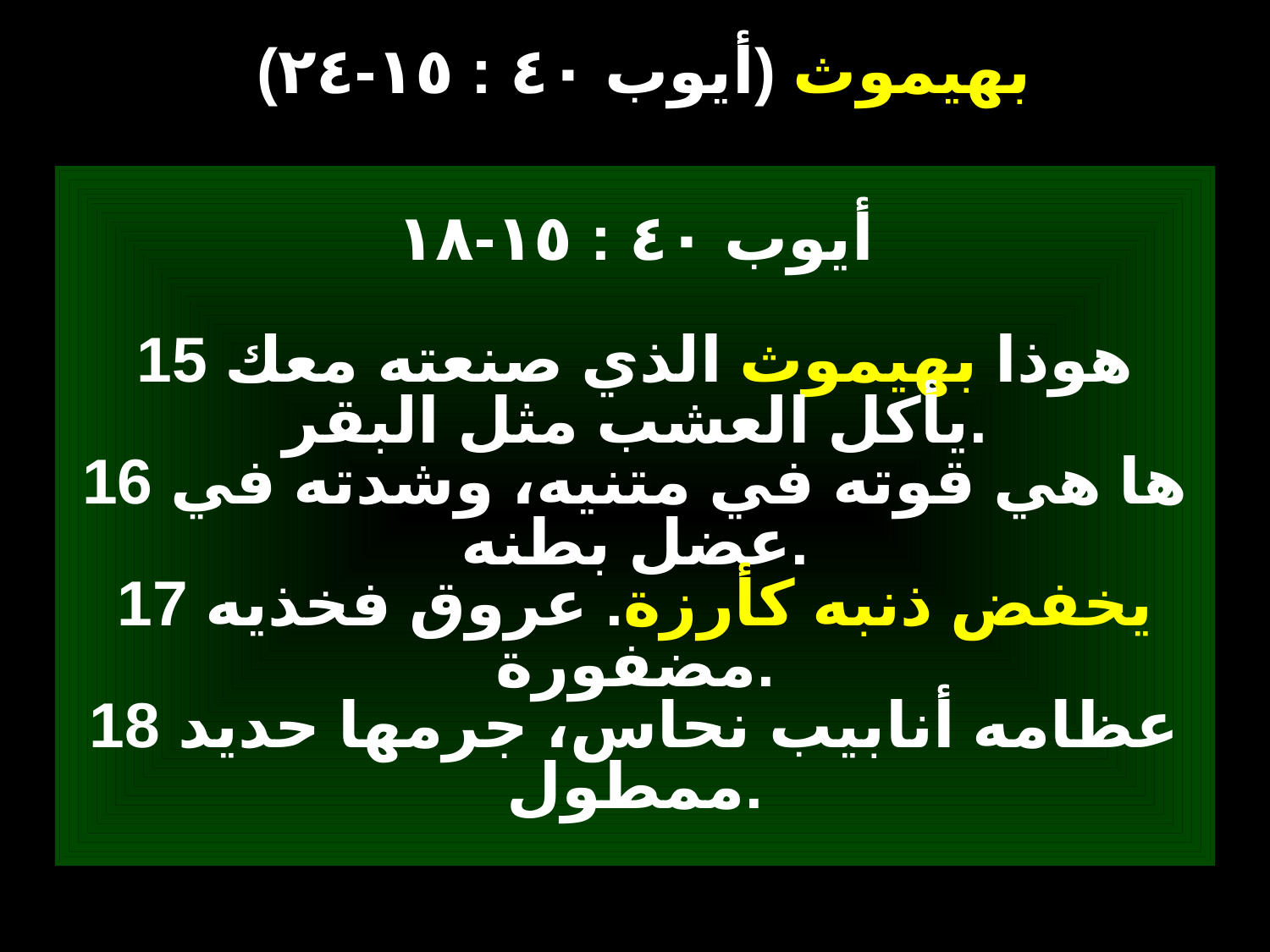

# (أيوب ٤٠ : ١٥-٢٤) بهيموث

أيوب ٤٠ : ١٥-١٨

15 هوذا بهيموث الذي صنعته معك يأكل العشب مثل البقر.
16 ها هي قوته في متنيه، وشدته في عضل بطنه.
17 يخفض ذنبه كأرزة. عروق فخذيه مضفورة.
18 عظامه أنابيب نحاس، جرمها حديد ممطول.